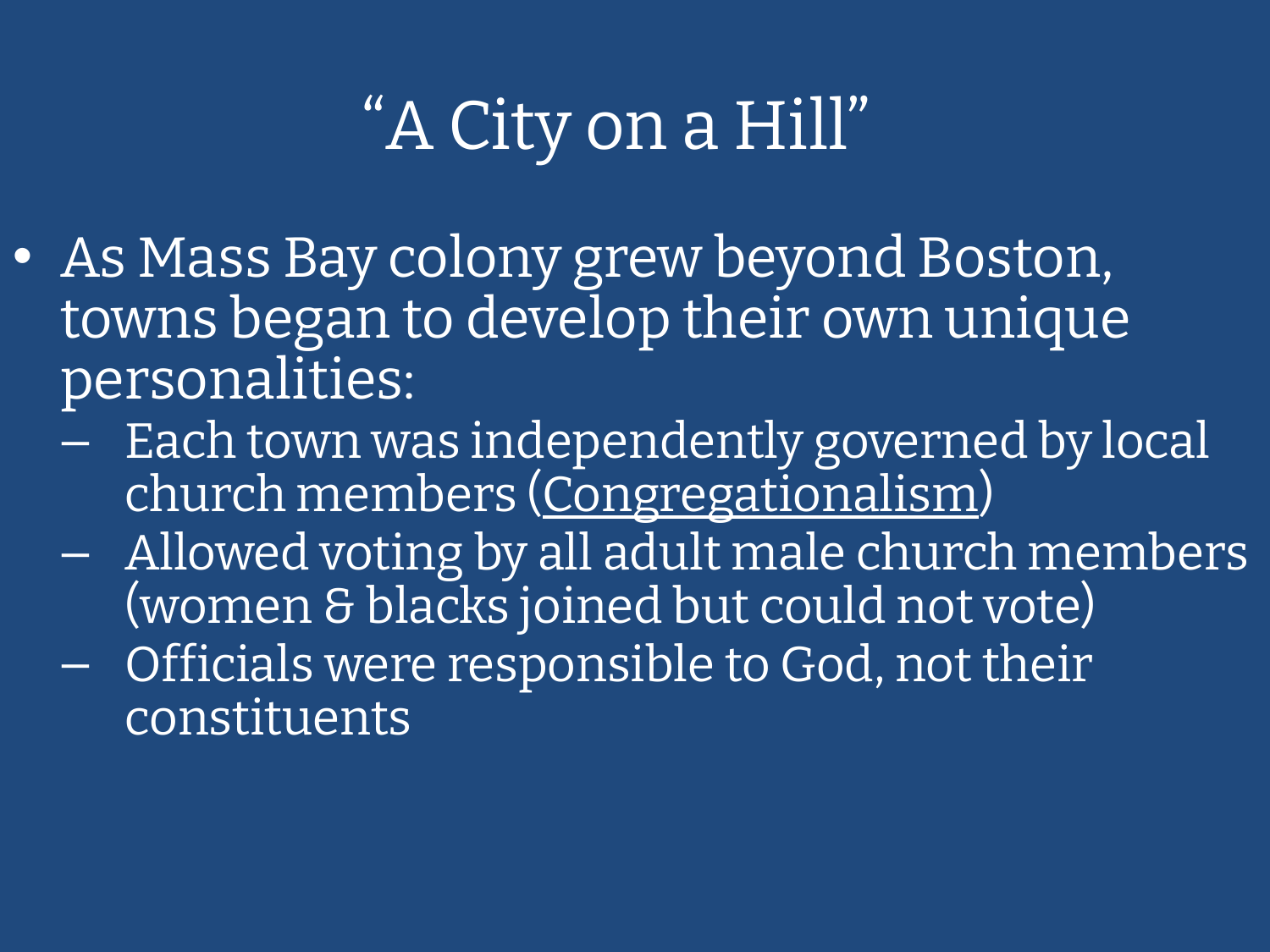

# “A City on a Hill”
As Mass Bay colony grew beyond Boston, towns began to develop their own unique personalities:
Each town was independently governed by local church members (Congregationalism)
Allowed voting by all adult male church members (women & blacks joined but could not vote)
Officials were responsible to God, not their constituents